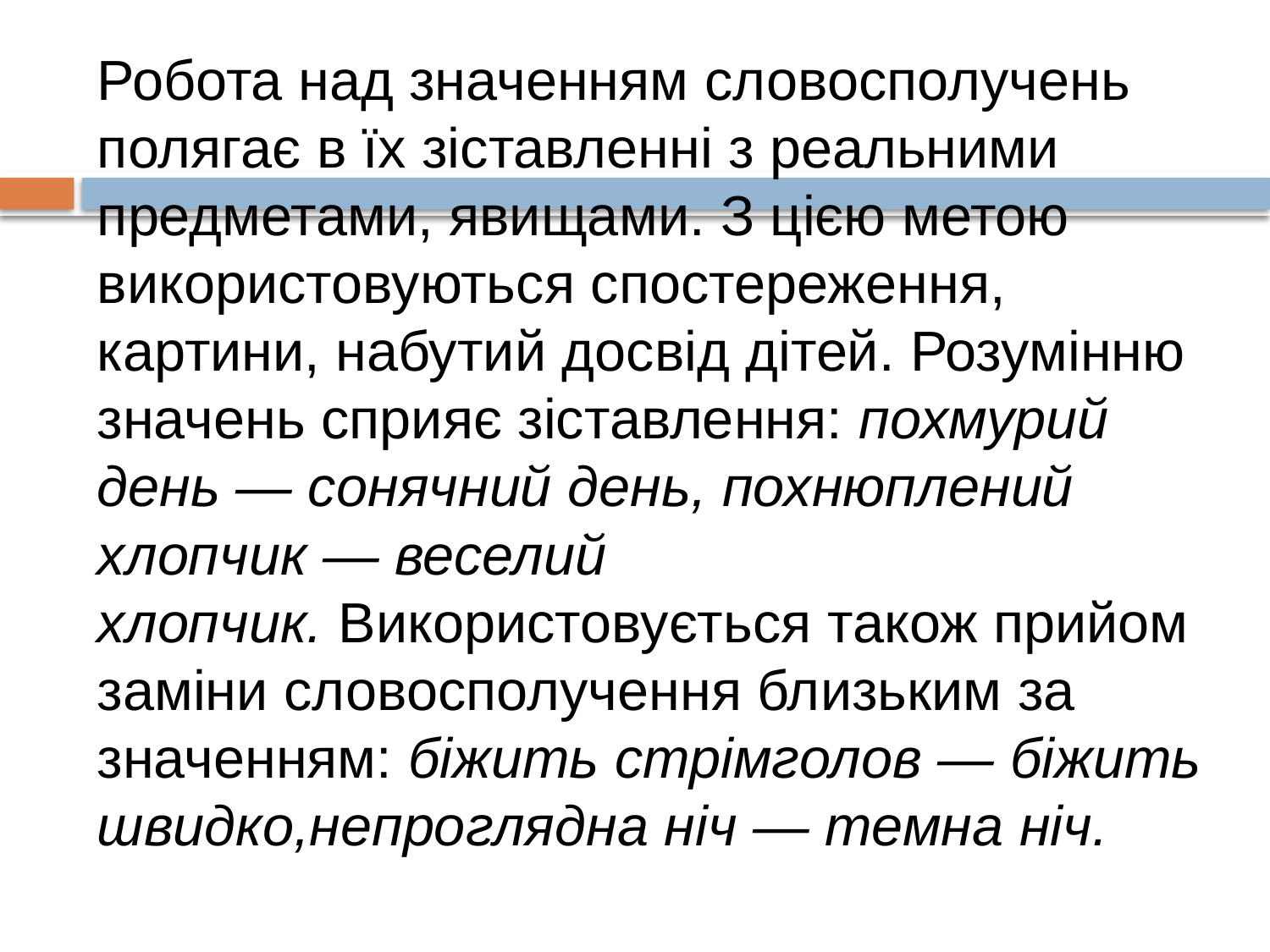

# Робота над значенням словосполучень полягає в їх зіставленні з реальними предметами, явищами. З цією метою використовуються спостереження, картини, набутий досвід дітей. Розумінню значень сприяє зіставлення: похмурий день — сонячний день, похнюплений хлопчик — веселий хлопчик. Використовується також прийом заміни словосполучення близьким за значенням: біжить стрімголов — біжить швидко,непроглядна ніч — темна ніч.